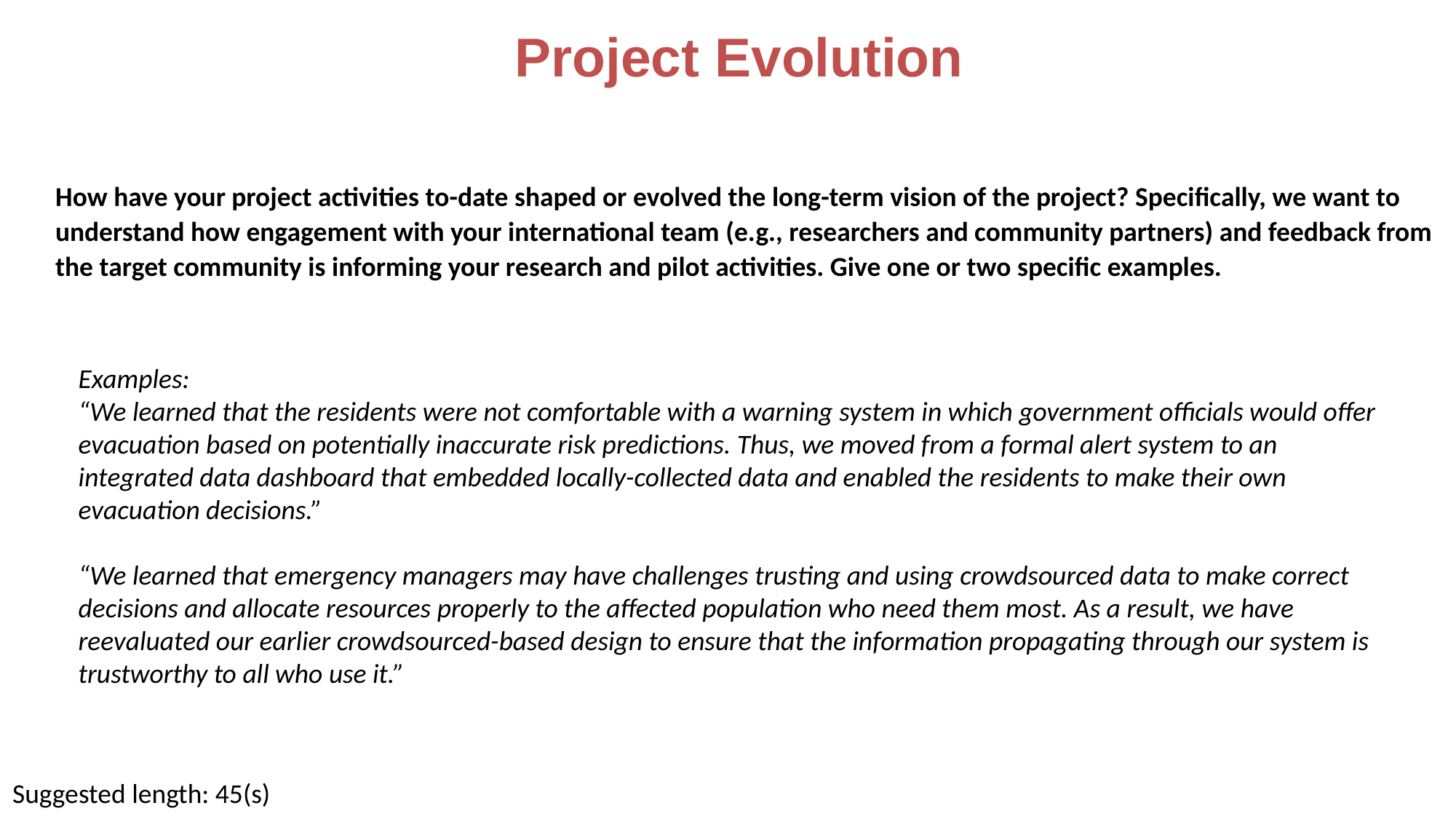

Project Evolution
How have your project activities to-date shaped or evolved the long-term vision of the project? Specifically, we want to understand how engagement with your international team (e.g., researchers and community partners) and feedback from the target community is informing your research and pilot activities. Give one or two specific examples.
Examples:
“We learned that the residents were not comfortable with a warning system in which government officials would offer evacuation based on potentially inaccurate risk predictions. Thus, we moved from a formal alert system to an integrated data dashboard that embedded locally-collected data and enabled the residents to make their own evacuation decisions.”

“We learned that emergency managers may have challenges trusting and using crowdsourced data to make correct decisions and allocate resources properly to the affected population who need them most. As a result, we have reevaluated our earlier crowdsourced-based design to ensure that the information propagating through our system is trustworthy to all who use it.”

Suggested length: 45(s)